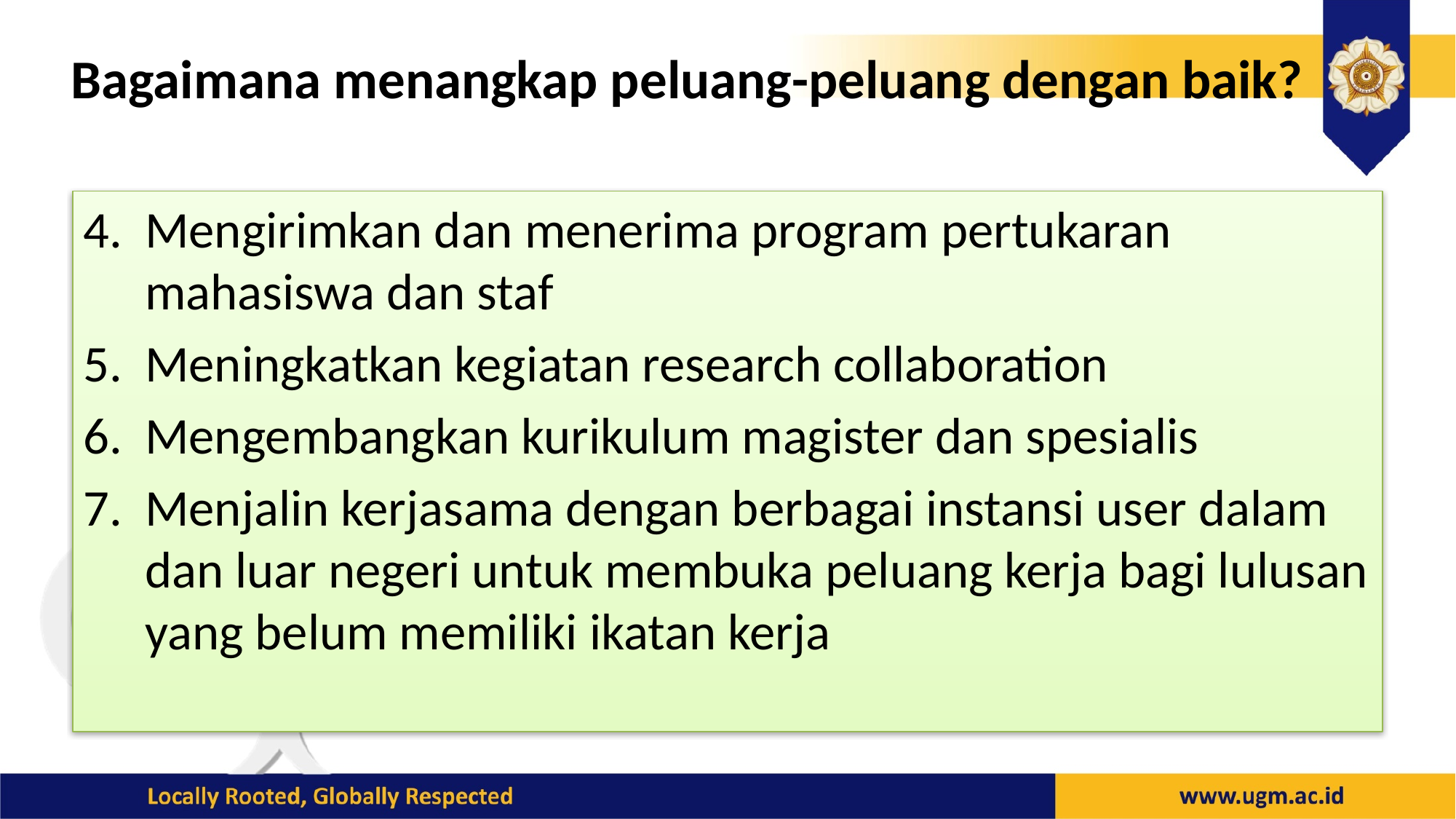

# Bagaimana menangkap peluang-peluang dengan baik?
Mengirimkan dan menerima program pertukaran mahasiswa dan staf
Meningkatkan kegiatan research collaboration
Mengembangkan kurikulum magister dan spesialis
Menjalin kerjasama dengan berbagai instansi user dalam dan luar negeri untuk membuka peluang kerja bagi lulusan yang belum memiliki ikatan kerja